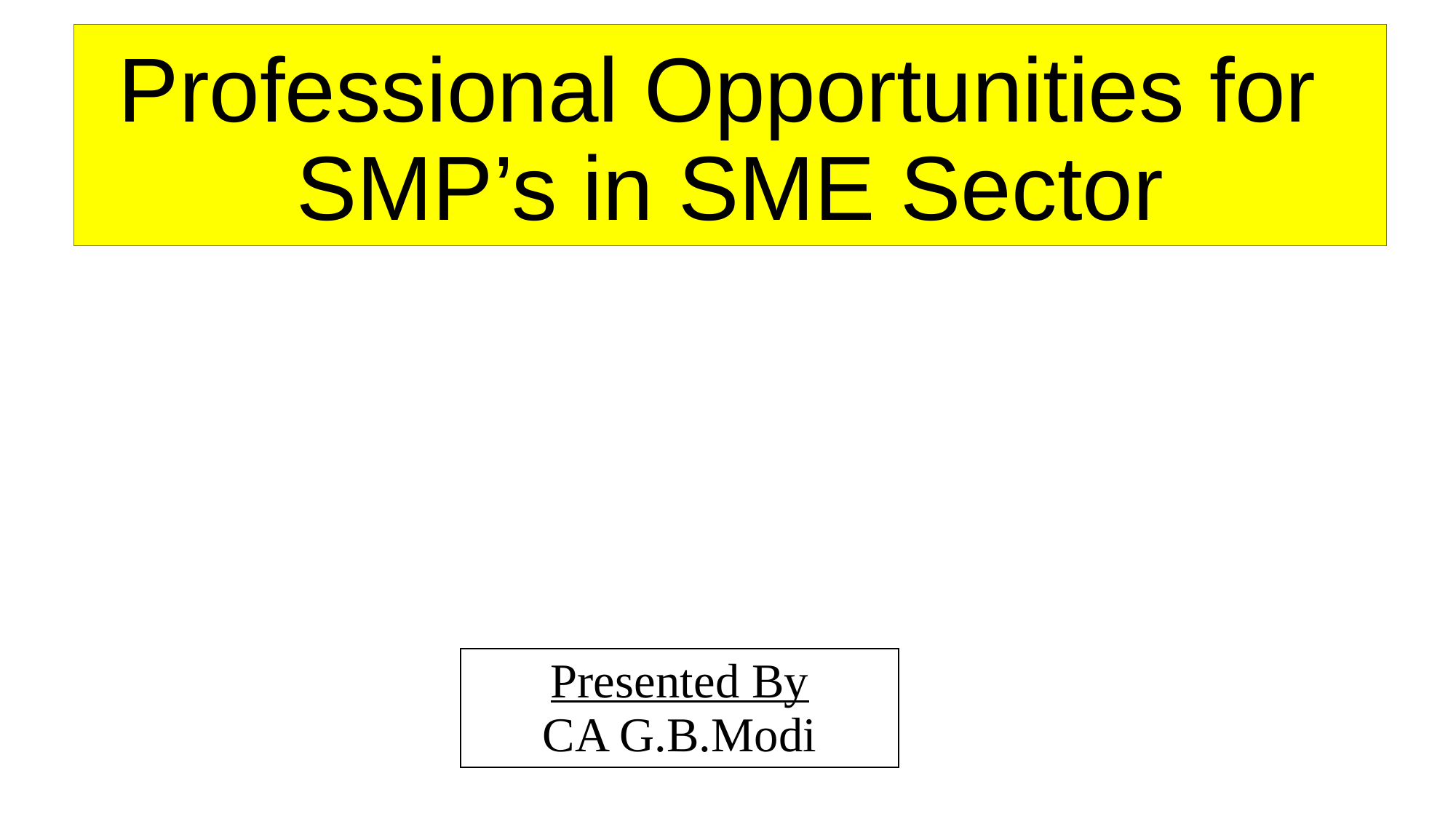

# Professional Opportunities for SMP’s in SME Sector
| Presented By CA G.B.Modi |
| --- |